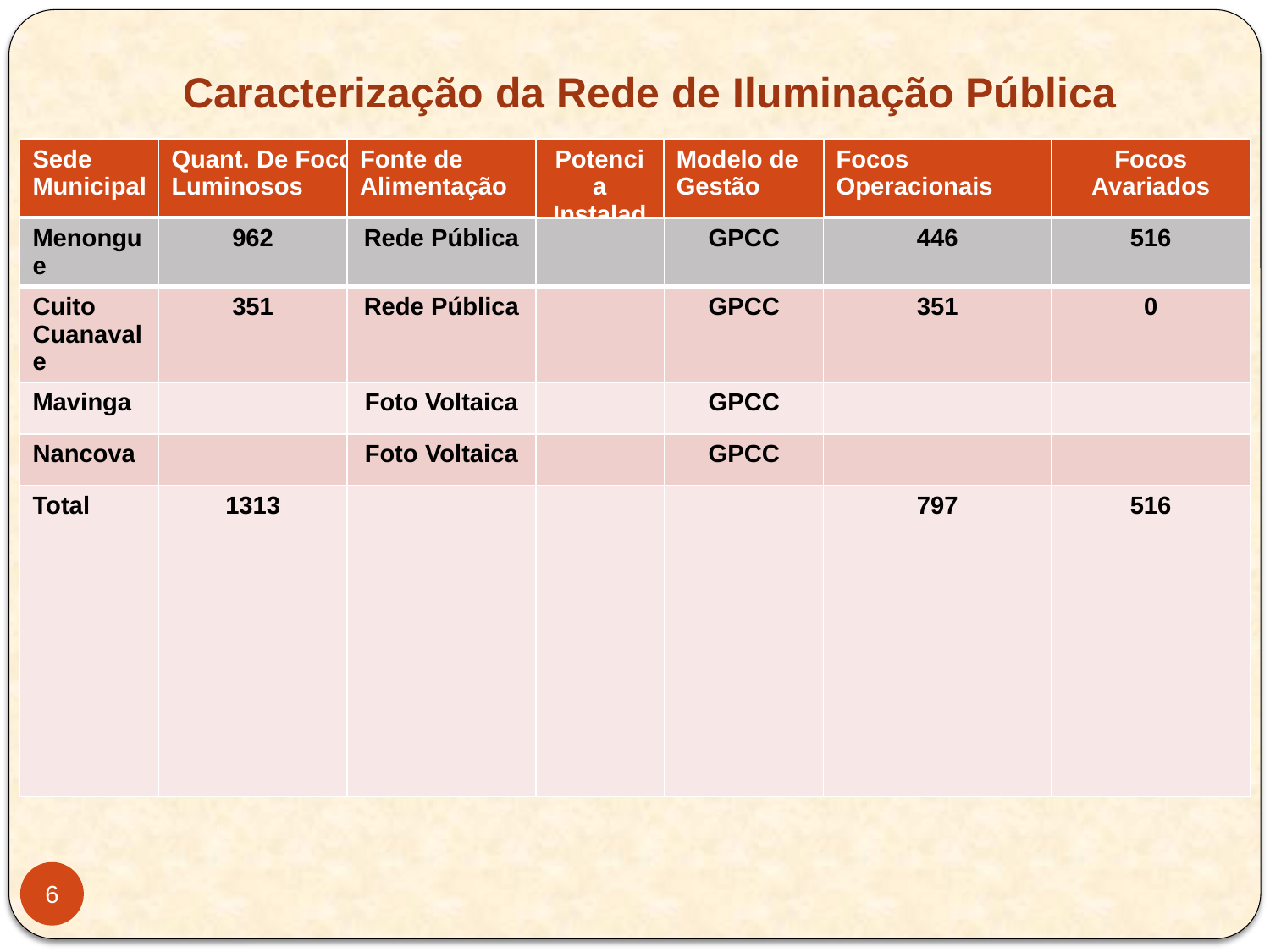

Caracterização da Rede de Iluminação Pública
| Potencia Instalada | Modelo de Gestão |
| --- | --- |
| Sede Municipal |
| --- |
| Quant. De Focos Luminosos |
| --- |
| Fonte de Alimentação |
| --- |
| Focos Operacionais |
| --- |
| Focos Avariados |
| --- |
| Menongue | 962 | Rede Pública |  | GPCC | 446 | 516 |
| --- | --- | --- | --- | --- | --- | --- |
| Cuito Cuanavale | 351 | Rede Pública |  | GPCC | 351 | 0 |
| Mavinga |  | Foto Voltaica |  | GPCC |  |  |
| Nancova |  | Foto Voltaica |  | GPCC |  |  |
| Total | 1313 |  |  |  | 797 | 516 |
6